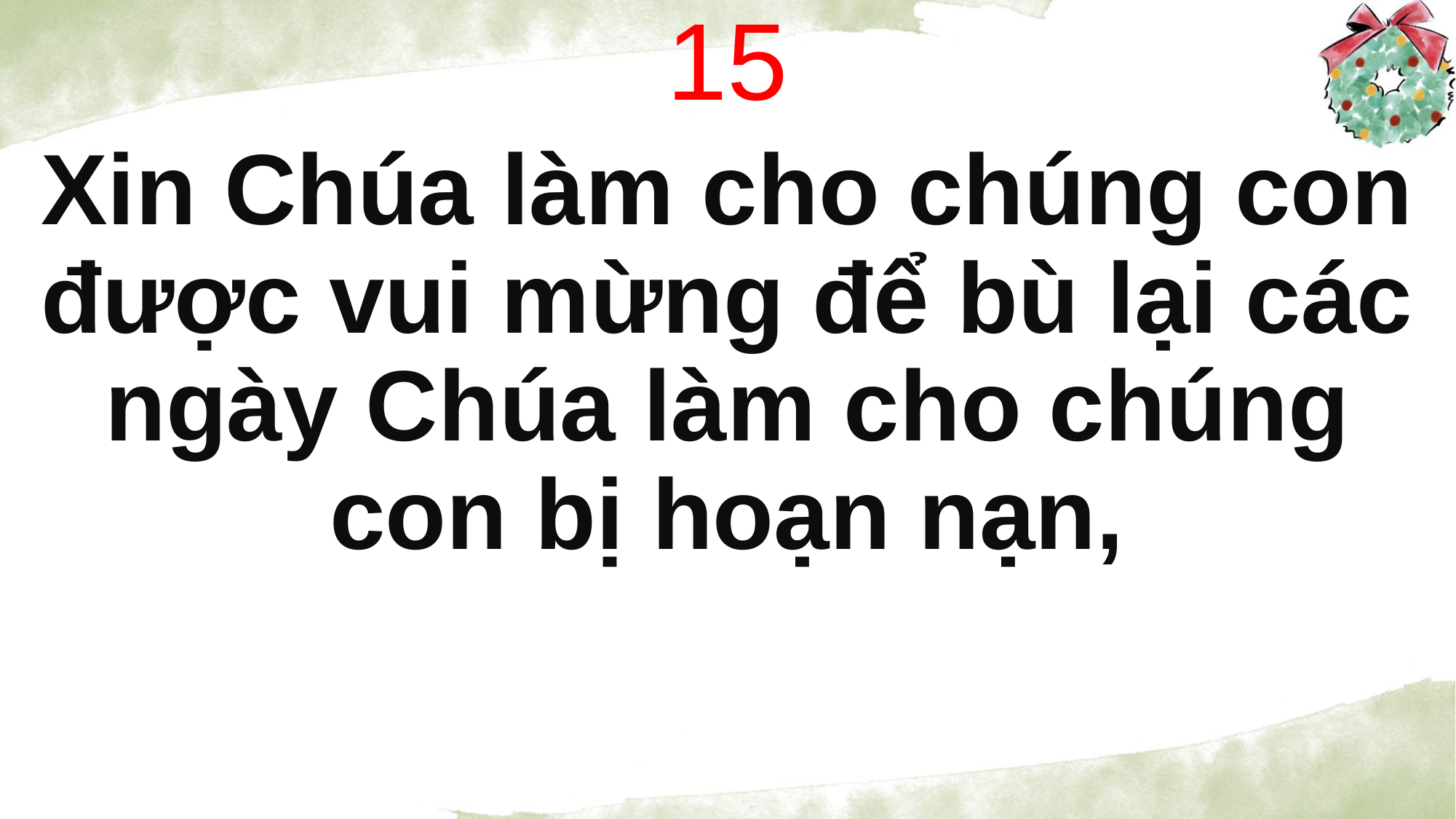

15
Xin Chúa làm cho chúng con được vui mừng để bù lại các ngày Chúa làm cho chúng con bị hoạn nạn,